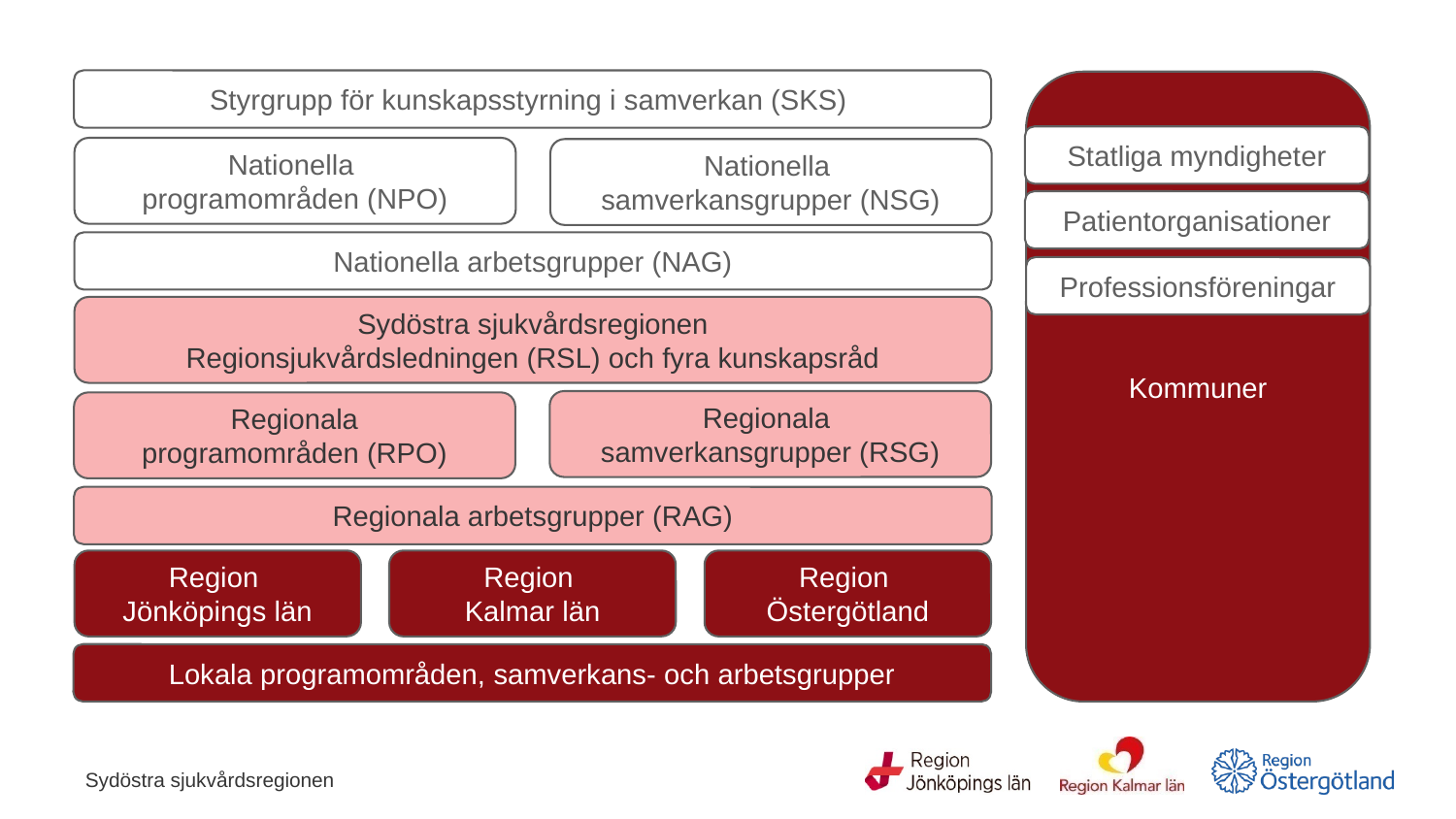

Styrgrupp för kunskapsstyrning i samverkan (SKS)
Kommuner
Statliga myndigheter
Nationella
programområden (NPO)
Nationella
samverkansgrupper (NSG)
Patientorganisationer
Nationella arbetsgrupper (NAG)
Professionsföreningar
Sydöstra sjukvårdsregionen
Regionsjukvårdsledningen (RSL) och fyra kunskapsråd
Regionala
samverkansgrupper (RSG)
Regionala
programområden (RPO)
Regionala arbetsgrupper (RAG)
Region
Jönköpings län
Region
Kalmar län
Region
Östergötland
Lokala programområden, samverkans- och arbetsgrupper